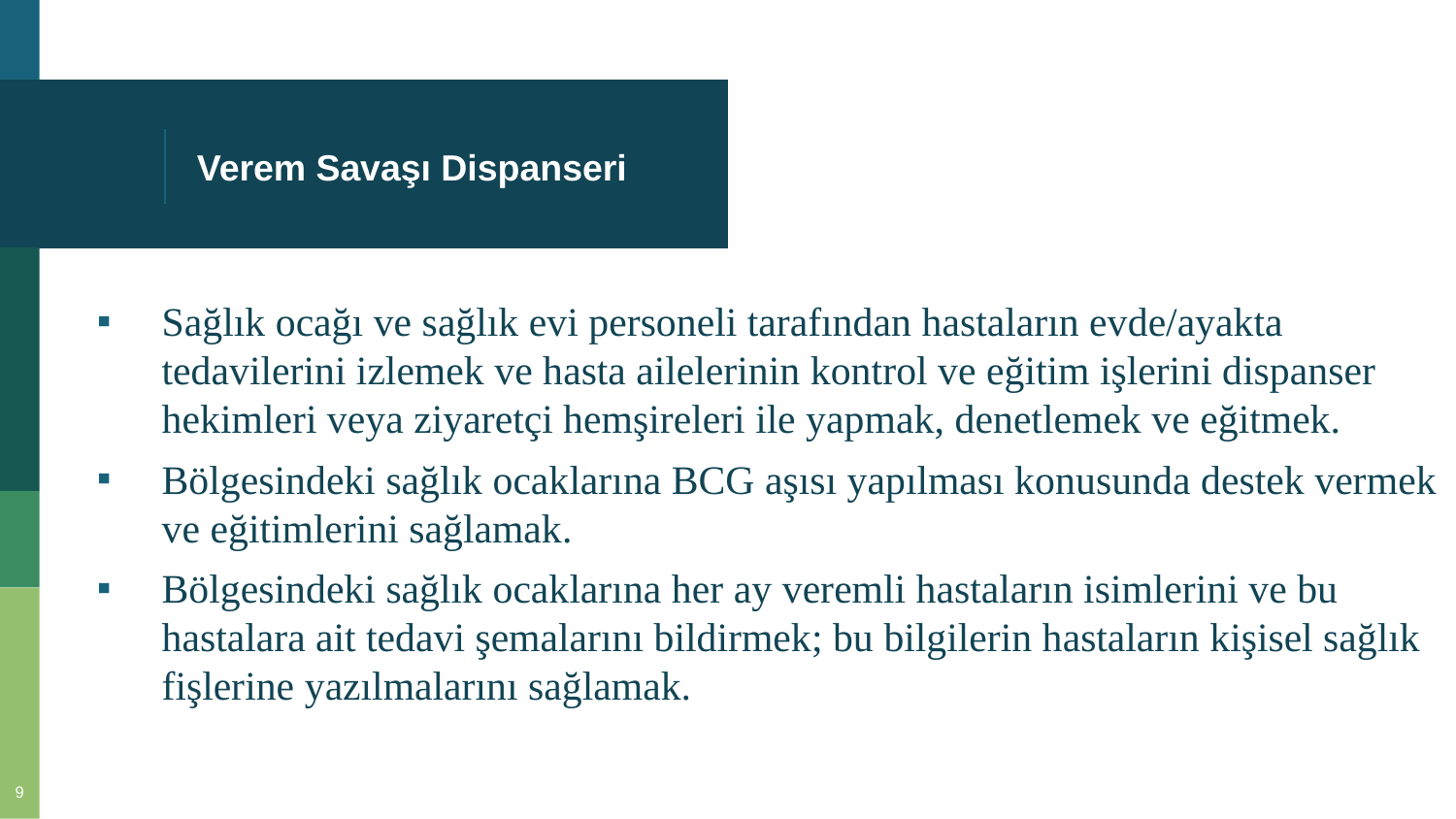

# Verem Savaşı Dispanseri
Sağlık ocağı ve sağlık evi personeli tarafından hastaların evde/ayakta tedavilerini izlemek ve hasta ailelerinin kontrol ve eğitim işlerini dispanser hekimleri veya ziyaretçi hemşireleri ile yapmak, denetlemek ve eğitmek.
Bölgesindeki sağlık ocaklarına BCG aşısı yapılması konusunda destek vermek ve eğitimlerini sağlamak.
Bölgesindeki sağlık ocaklarına her ay veremli hastaların isimlerini ve bu hastalara ait tedavi şemalarını bildirmek; bu bilgilerin hastaların kişisel sağlık fişlerine yazılmalarını sağlamak.

9